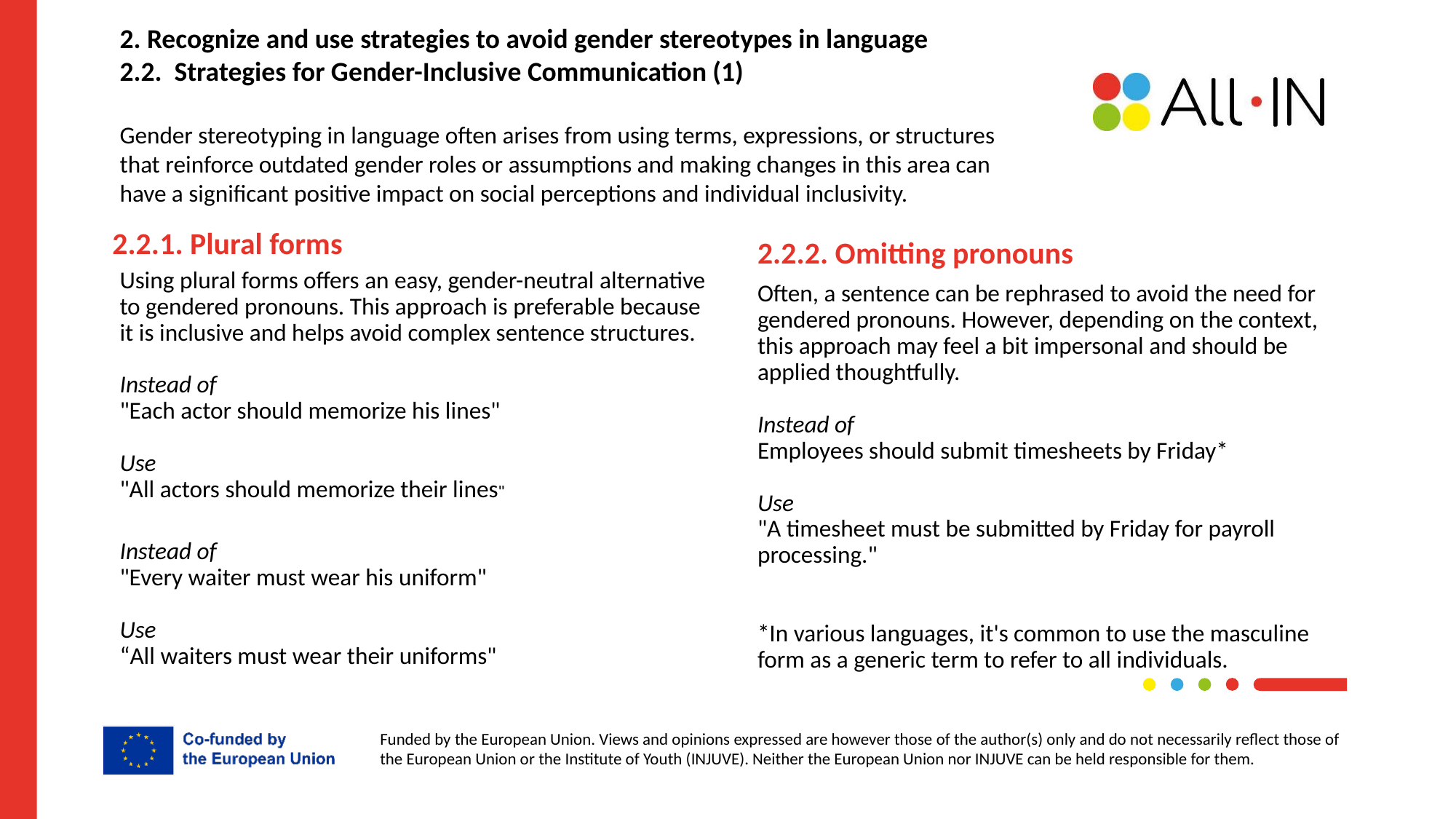

# 2. Recognize and use strategies to avoid gender stereotypes in language
2.2.  Strategies for Gender-Inclusive Communication (1)

Gender stereotyping in language often arises from using terms, expressions, or structures that reinforce outdated gender roles or assumptions and making changes in this area can have a significant positive impact on social perceptions and individual inclusivity.
2.2.2. Omitting pronouns
2.2.1. Plural forms
Using plural forms offers an easy, gender-neutral alternative to gendered pronouns. This approach is preferable because it is inclusive and helps avoid complex sentence structures.

Instead of
"Each actor should memorize his lines"
Use
"All actors should memorize their lines"

Instead of
"Every waiter must wear his uniform"

Use
“All waiters must wear their uniforms"
Often, a sentence can be rephrased to avoid the need for gendered pronouns. However, depending on the context, this approach may feel a bit impersonal and should be applied thoughtfully.

Instead of
Employees should submit timesheets by Friday*

Use
"A timesheet must be submitted by Friday for payroll processing."

*In various languages, it's common to use the masculine form as a generic term to refer to all individuals.